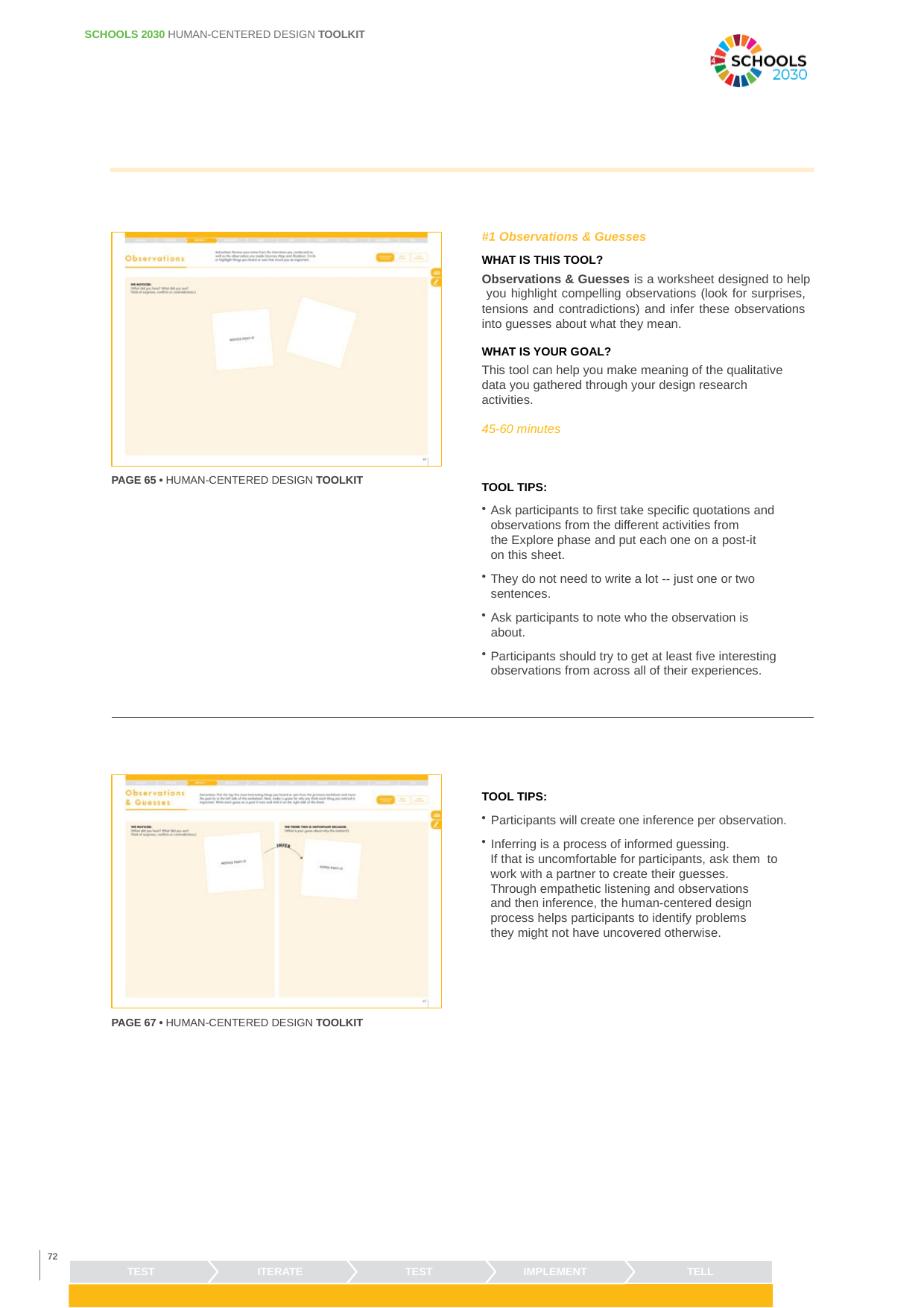

SCHOOLS 2030 HUMAN-CENTERED DESIGN TOOLKIT

#1 Observations & Guesses
WHAT IS THIS TOOL?
Observations & Guesses is a worksheet designed to help  you highlight compelling observations (look for surprises,  tensions and contradictions) and infer these observations  into guesses about what they mean.

WHAT IS YOUR GOAL?
This tool can help you make meaning of the qualitative  data you gathered through your design research  activities.

45-60 minutes

PAGE 65 • HUMAN-CENTERED DESIGN TOOLKIT
TOOL TIPS:
Ask participants to first take specific quotations and  observations from the different activities from
the Explore phase and put each one on a post-it  on this sheet.
They do not need to write a lot -- just one or two  sentences.
Ask participants to note who the observation is about.
Participants should try to get at least five interesting  observations from across all of their experiences.

TOOL TIPS:
Participants will create one inference per observation.
Inferring is a process of informed guessing.
If that is uncomfortable for participants, ask them  to work with a partner to create their guesses.
Through empathetic listening and observations  and then inference, the human-centered design  process helps participants to identify problems  they might not have uncovered otherwise.
PAGE 67 • HUMAN-CENTERED DESIGN TOOLKIT
72

TEST
ITERATE
TEST
IMPLEMENT
TELL